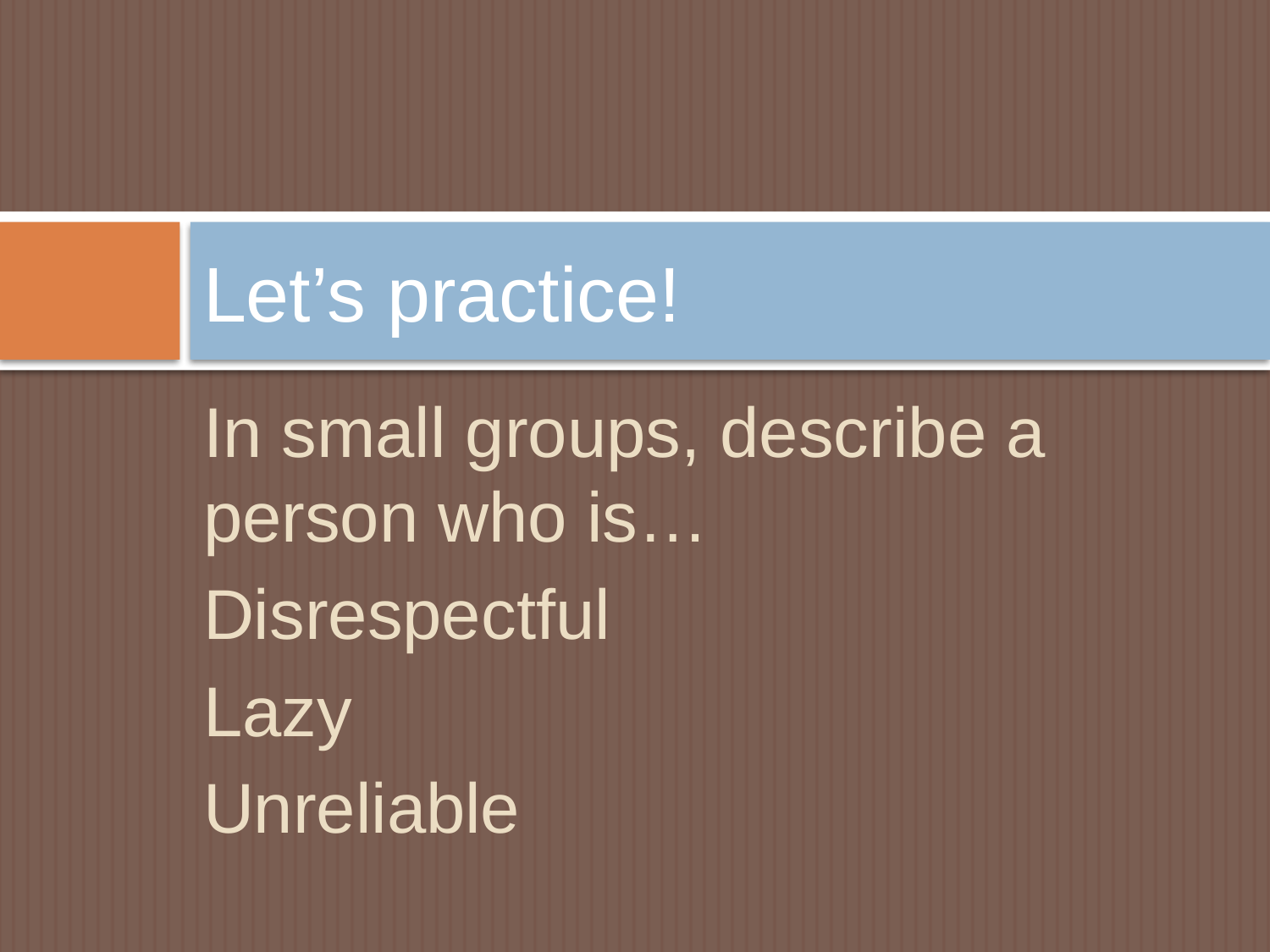

# Let’s practice!
In small groups, describe a person who is…
Disrespectful
Lazy
Unreliable